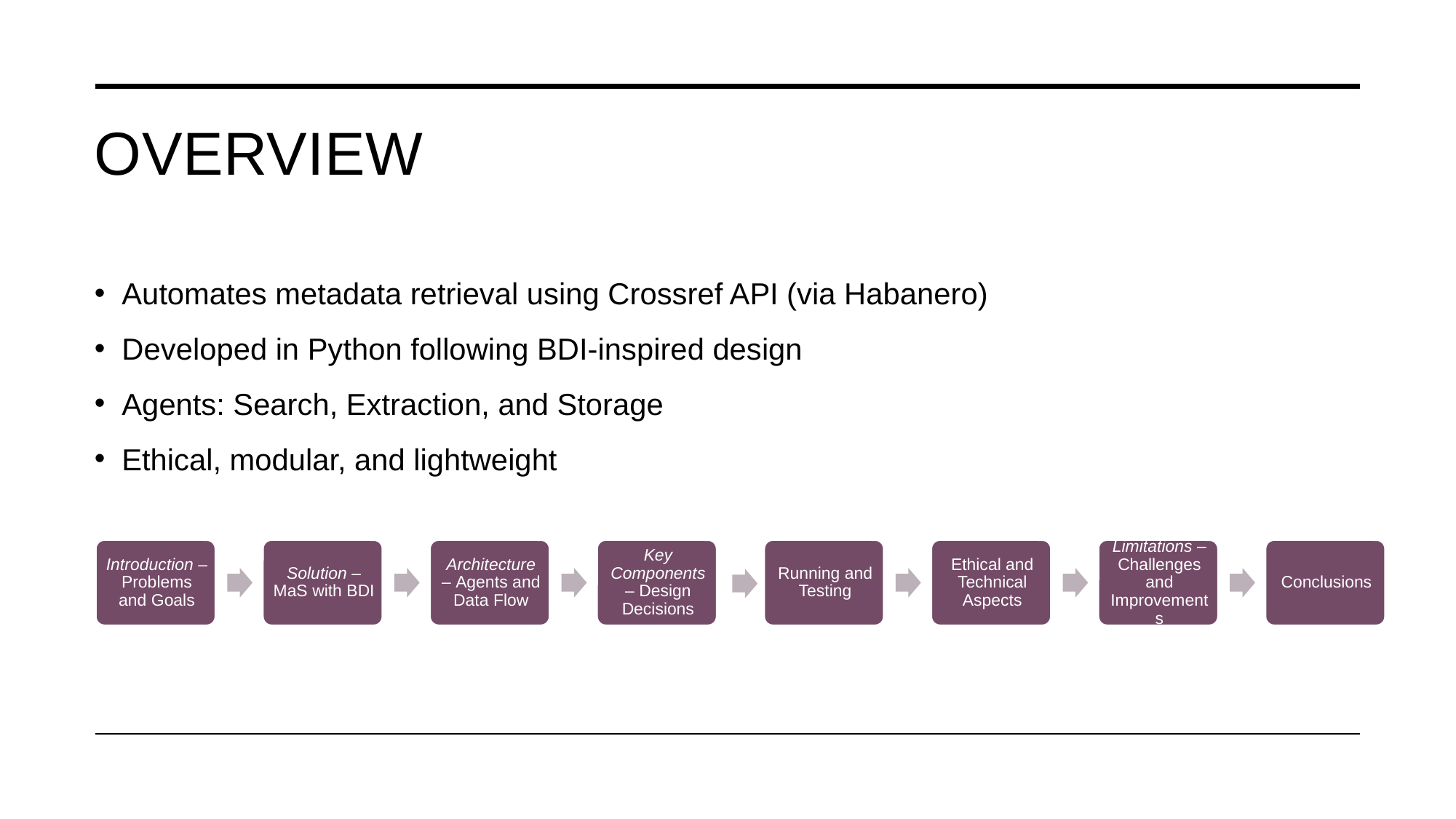

# overview
Automates metadata retrieval using Crossref API (via Habanero)
Developed in Python following BDI-inspired design
Agents: Search, Extraction, and Storage
Ethical, modular, and lightweight

Introduction – Problems and Goals

Solution – MaS with BDI

Architecture – Agents and Data Flow

Key Components – Design Decisions

Running and Testing

Ethical and Technical Aspects

Limitations – Challenges and Improvements

Conclusions